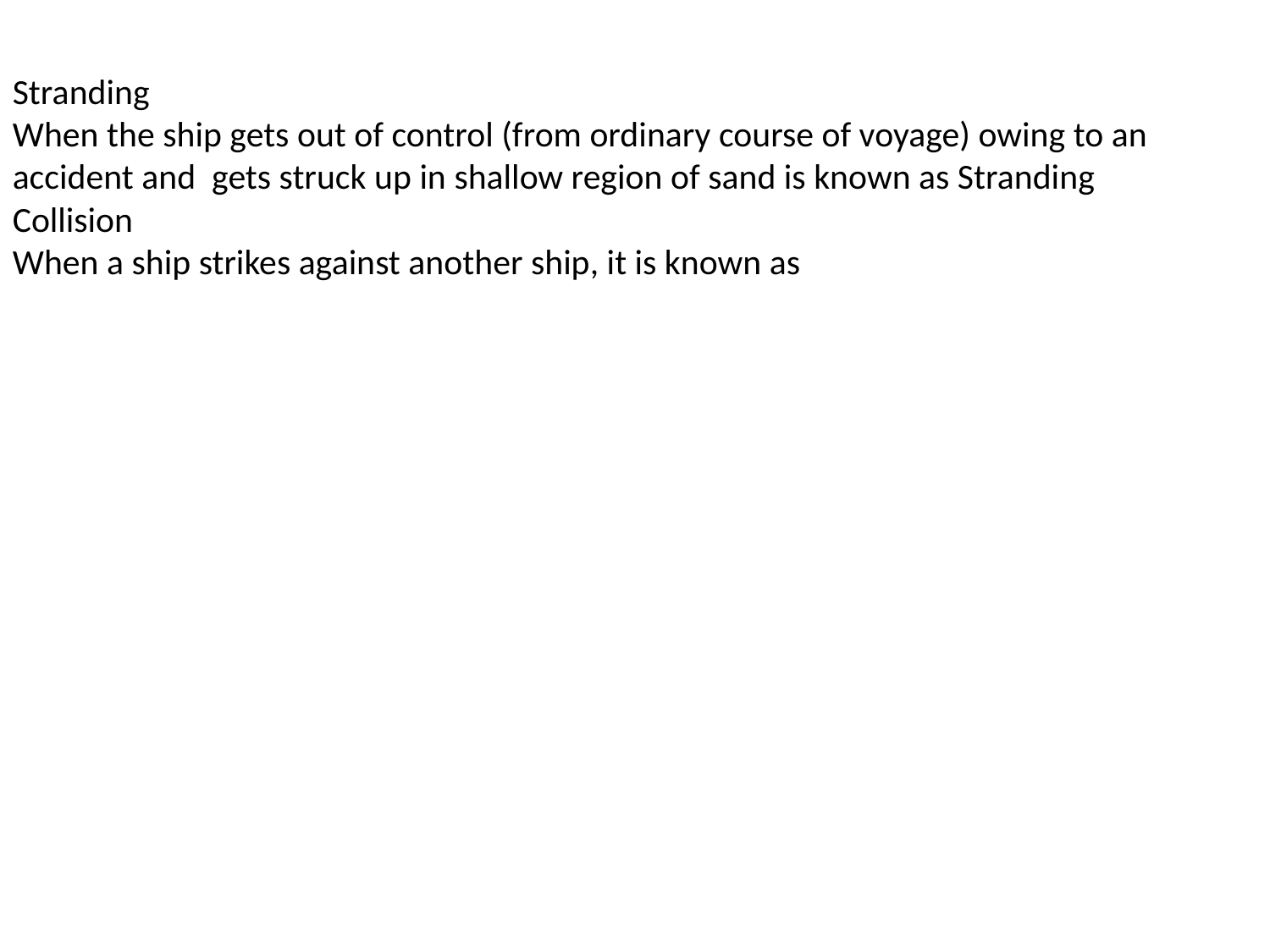

Stranding
When the ship gets out of control (from ordinary course of voyage) owing to an accident and  gets struck up in shallow region of sand is known as Stranding
Collision
When a ship strikes against another ship, it is known as